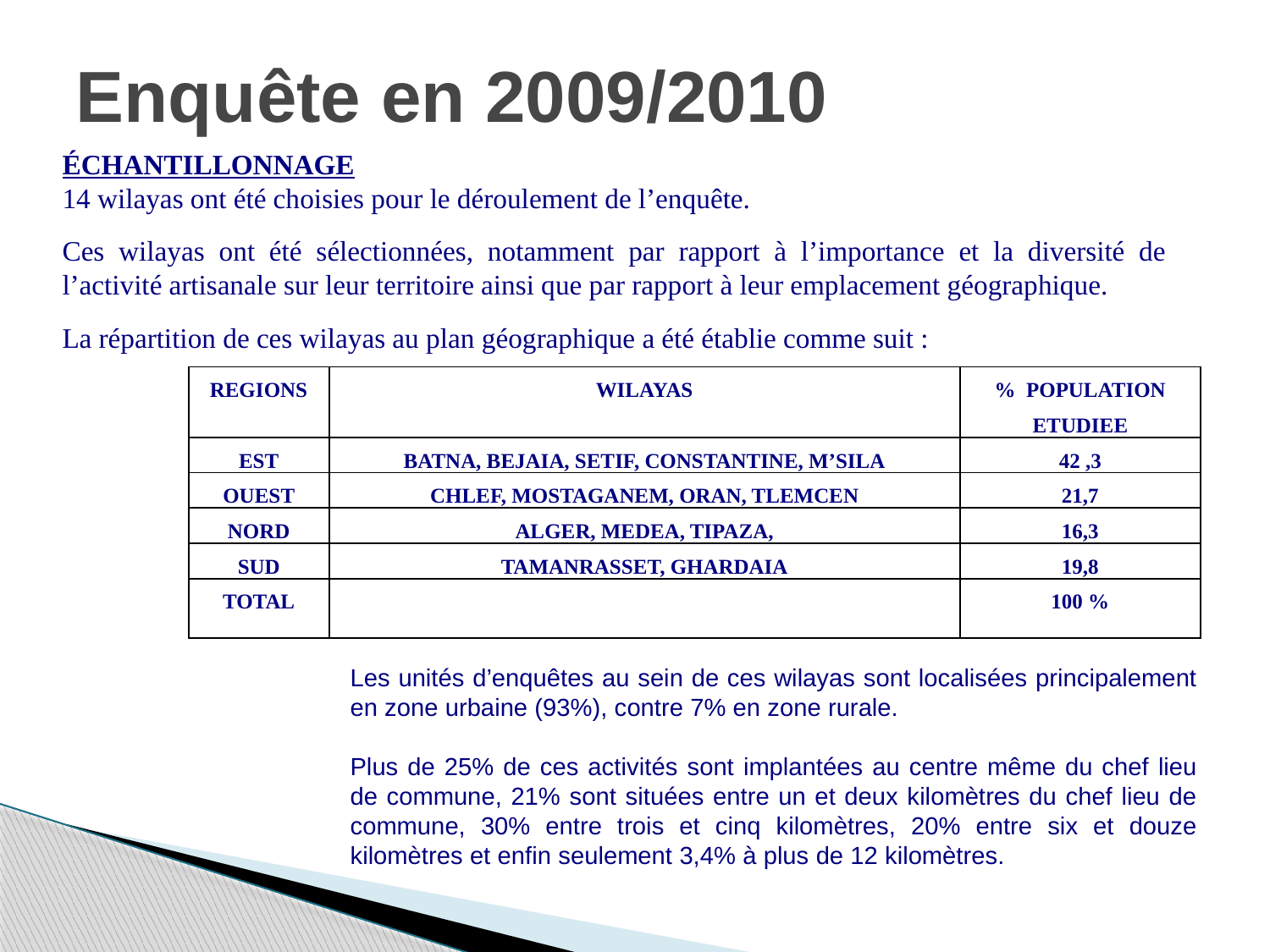

# Enquête en 2009/2010
ÉCHANTILLONNAGE
14 wilayas ont été choisies pour le déroulement de l’enquête.

Ces wilayas ont été sélectionnées, notamment par rapport à l’importance et la diversité de l’activité artisanale sur leur territoire ainsi que par rapport à leur emplacement géographique.

La répartition de ces wilayas au plan géographique a été établie comme suit :

| REGIONS | WILAYAS | % POPULATION ETUDIEE |
| --- | --- | --- |
| EST | BATNA, BEJAIA, SETIF, CONSTANTINE, M’SILA | 42 ,3 |
| OUEST | CHLEF, MOSTAGANEM, ORAN, TLEMCEN | 21,7 |
| NORD | ALGER, MEDEA, TIPAZA, | 16,3 |
| SUD | TAMANRASSET, GHARDAIA | 19,8 |
| TOTAL |  | 100 % |
Les unités d’enquêtes au sein de ces wilayas sont localisées principalement en zone urbaine (93%), contre 7% en zone rurale.

Plus de 25% de ces activités sont implantées au centre même du chef lieu de commune, 21% sont situées entre un et deux kilomètres du chef lieu de commune, 30% entre trois et cinq kilomètres, 20% entre six et douze kilomètres et enfin seulement 3,4% à plus de 12 kilomètres.